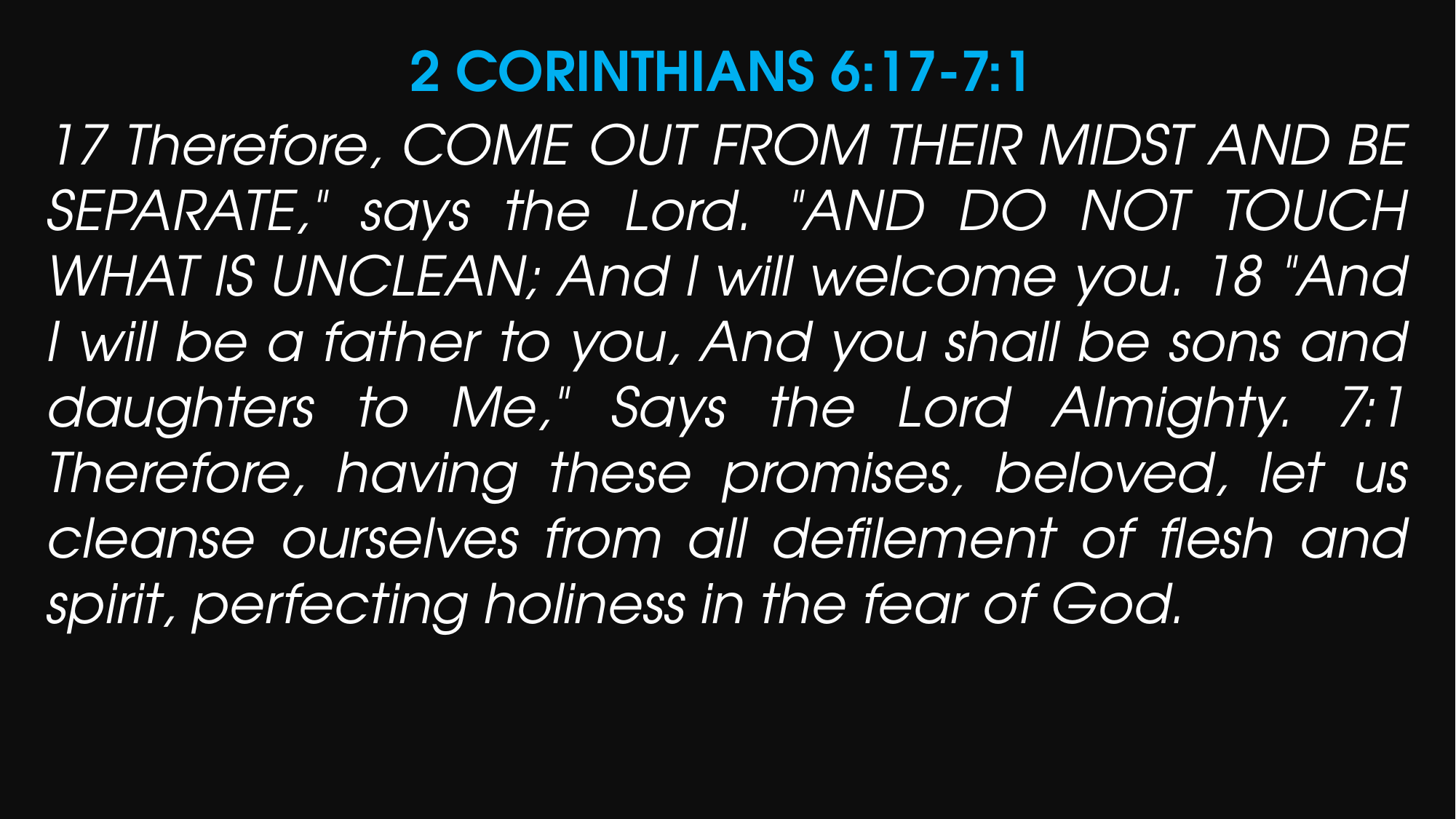

2 Corinthians 6:17-7:1
17 Therefore, COME OUT FROM THEIR MIDST AND BE SEPARATE," says the Lord. "AND DO NOT TOUCH WHAT IS UNCLEAN; And I will welcome you. 18 "And I will be a father to you, And you shall be sons and daughters to Me," Says the Lord Almighty. 7:1 Therefore, having these promises, beloved, let us cleanse ourselves from all defilement of flesh and spirit, perfecting holiness in the fear of God.